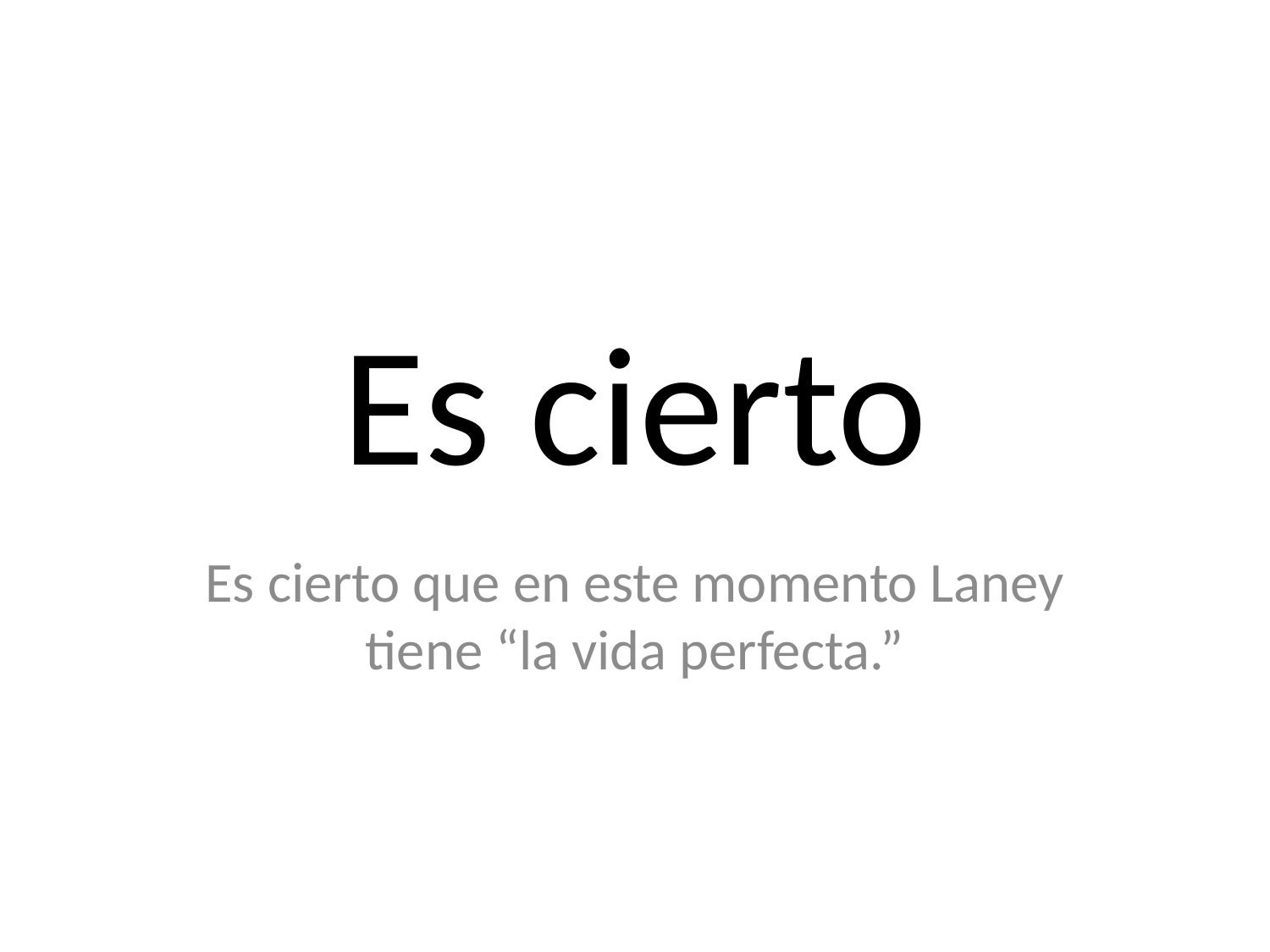

# Es cierto
Es cierto que en este momento Laney tiene “la vida perfecta.”